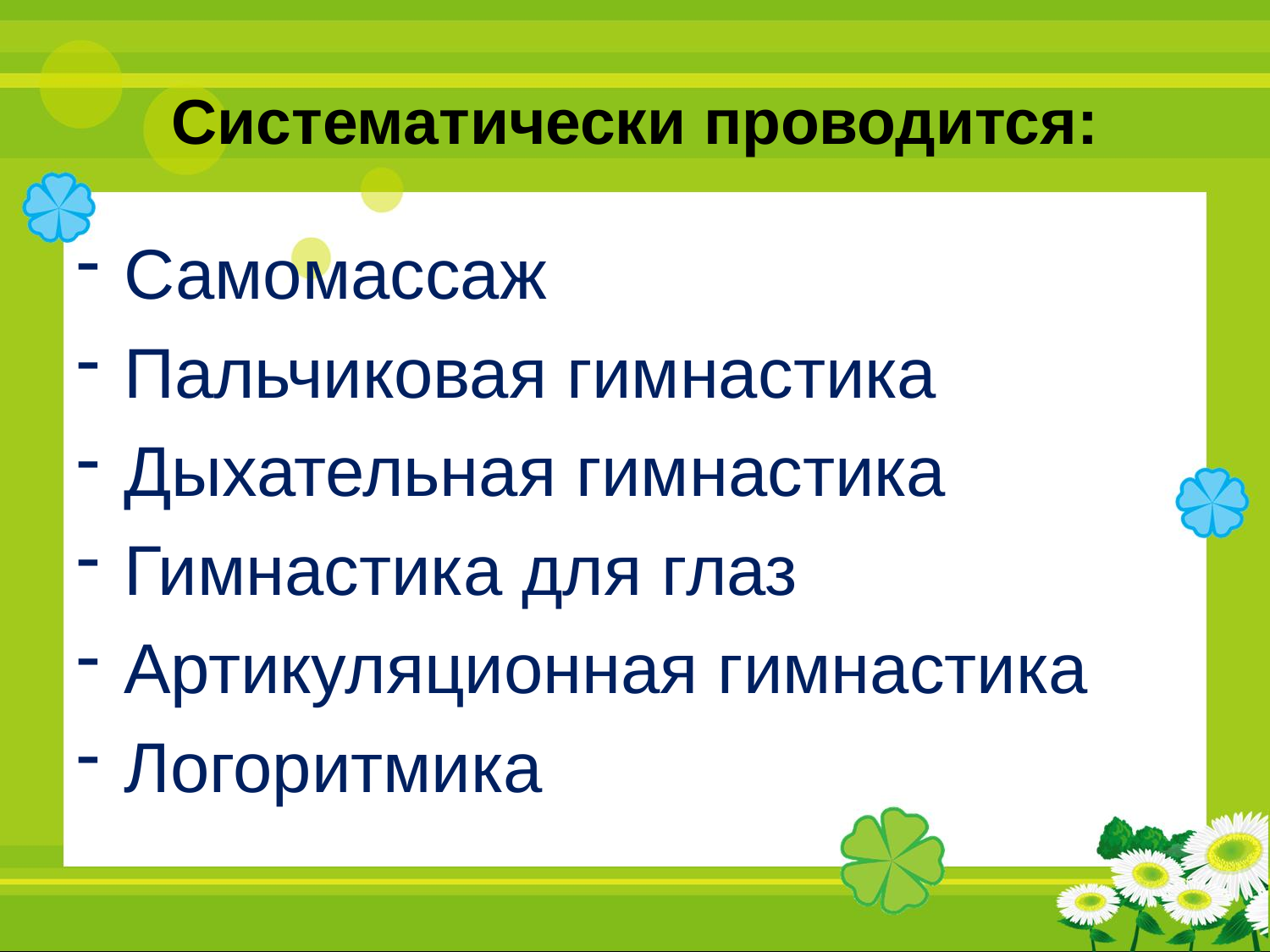

# Систематически проводится:
Самомассаж
Пальчиковая гимнастика
Дыхательная гимнастика
Гимнастика для глаз
Артикуляционная гимнастика
Логоритмика